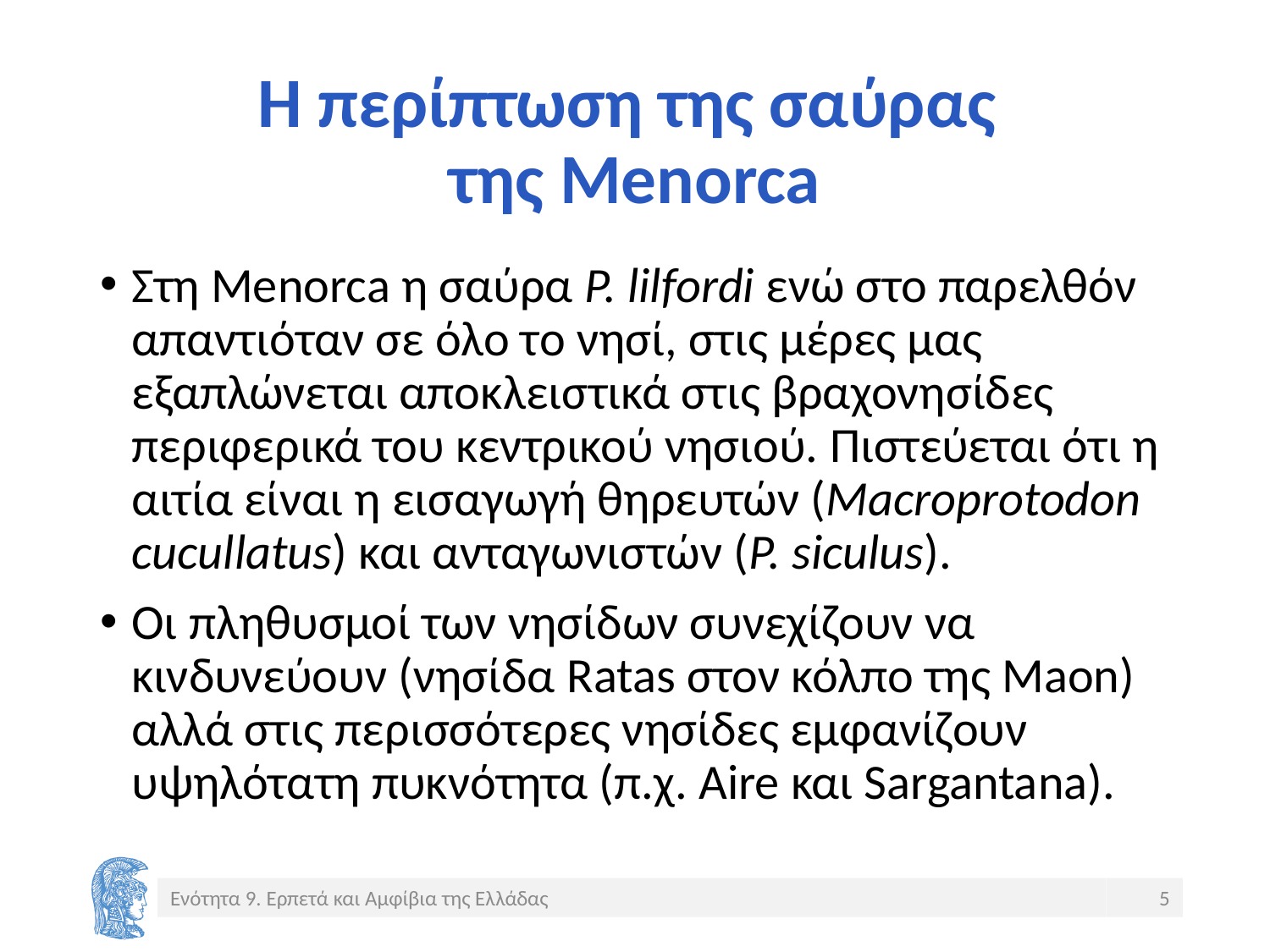

# Η περίπτωση της σαύρας της Menorca
Στη Menorca η σαύρα P. lilfordi ενώ στο παρελθόν απαντιόταν σε όλο το νησί, στις μέρες μας εξαπλώνεται αποκλειστικά στις βραχονησίδες περιφερικά του κεντρικού νησιού. Πιστεύεται ότι η αιτία είναι η εισαγωγή θηρευτών (Macroprotodon cucullatus) και ανταγωνιστών (P. siculus).
Οι πληθυσμοί των νησίδων συνεχίζουν να κινδυνεύουν (νησίδα Ratas στον κόλπο της Maon) αλλά στις περισσότερες νησίδες εμφανίζουν υψηλότατη πυκνότητα (π.χ. Aire και Sargantana).
Ενότητα 9. Ερπετά και Αμφίβια της Ελλάδας
5